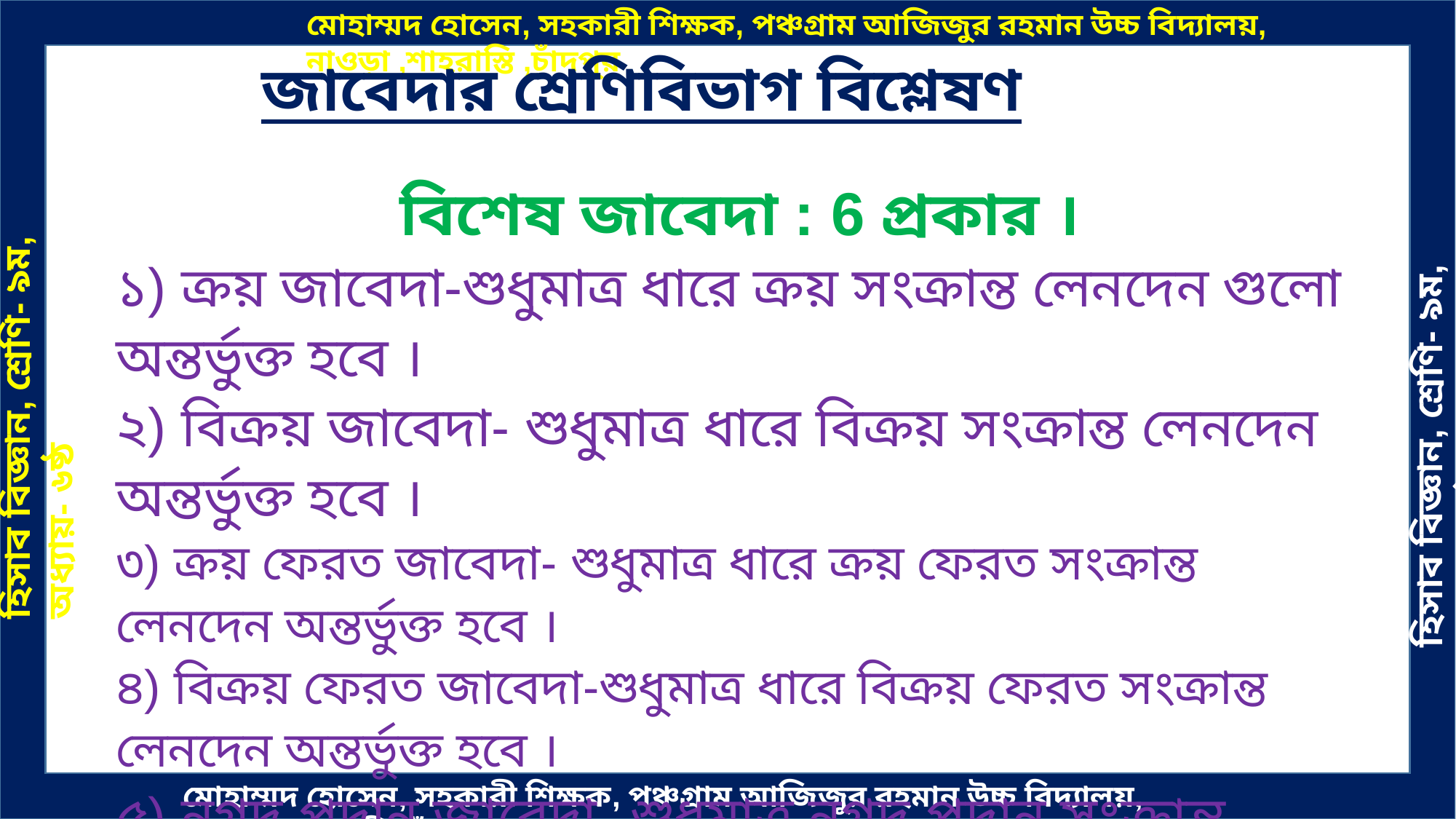

জাবেদার শ্রেণিবিভাগ বিশ্লেষণ
                    বিশেষ জাবেদা : 6 প্রকার । 
১) ক্রয় জাবেদা-শুধুমাত্র ধারে ক্রয় সংক্রান্ত লেনদেন গুলো অন্তর্ভুক্ত হবে ।
২) বিক্রয় জাবেদা- শুধুমাত্র ধারে বিক্রয় সংক্রান্ত লেনদেন অন্তর্ভুক্ত হবে ।
৩) ক্রয় ফেরত জাবেদা- শুধুমাত্র ধারে ক্রয় ফেরত সংক্রান্ত লেনদেন অন্তর্ভুক্ত হবে ।
৪) বিক্রয় ফেরত জাবেদা-শুধুমাত্র ধারে বিক্রয় ফেরত সংক্রান্ত লেনদেন অন্তর্ভুক্ত হবে ।
৫) নগদ প্রদান জাবেদা- শুধুমাত্র নগদ প্রদান সংক্রান্ত লেনদেন অন্তর্ভুক্ত হবে ।
৬) নগদ প্রাপ্তি জাবেদা- শুধুমাত্র নগদ প্রাপ্তি সংক্রান্ত লেনদেন অন্তর্ভুক্ত হবে ।